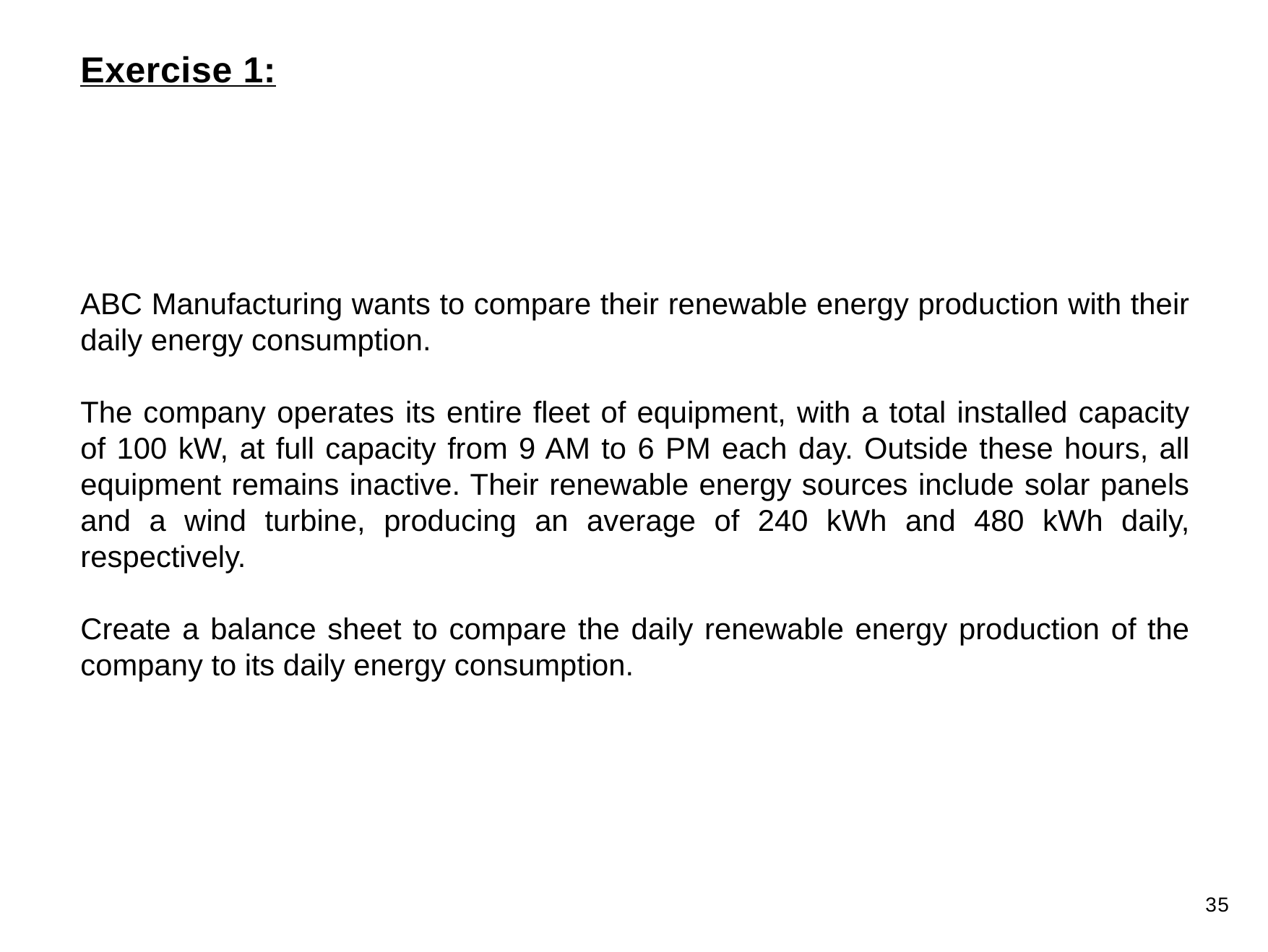

Exercise 1:
ABC Manufacturing wants to compare their renewable energy production with their daily energy consumption.

The company operates its entire fleet of equipment, with a total installed capacity of 100 kW, at full capacity from 9 AM to 6 PM each day. Outside these hours, all equipment remains inactive. Their renewable energy sources include solar panels and a wind turbine, producing an average of 240 kWh and 480 kWh daily, respectively.

Create a balance sheet to compare the daily renewable energy production of the company to its daily energy consumption.
35